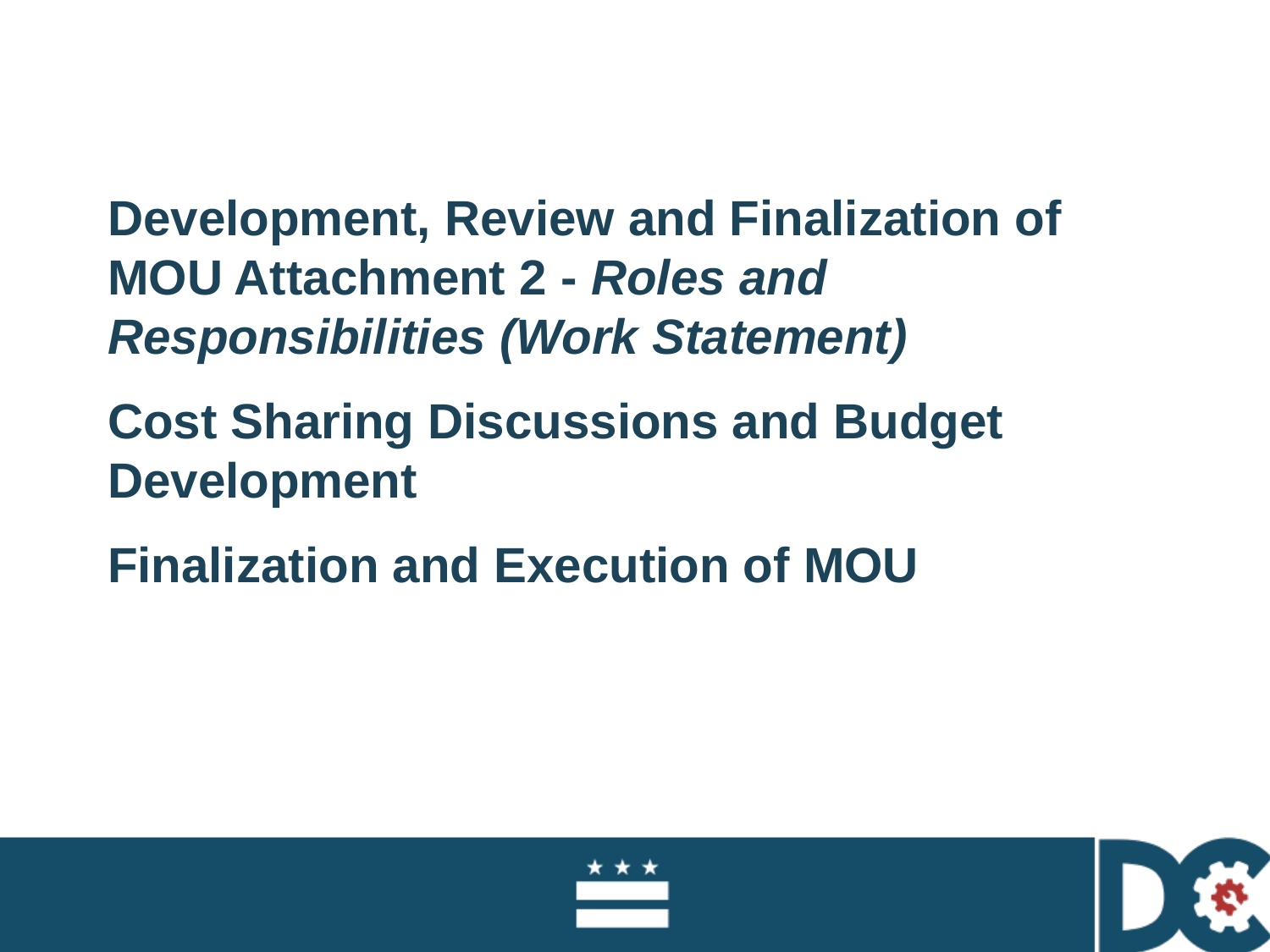

#
Development, Review and Finalization of MOU Attachment 2 - Roles and Responsibilities (Work Statement)

Cost Sharing Discussions and Budget Development

Finalization and Execution of MOU